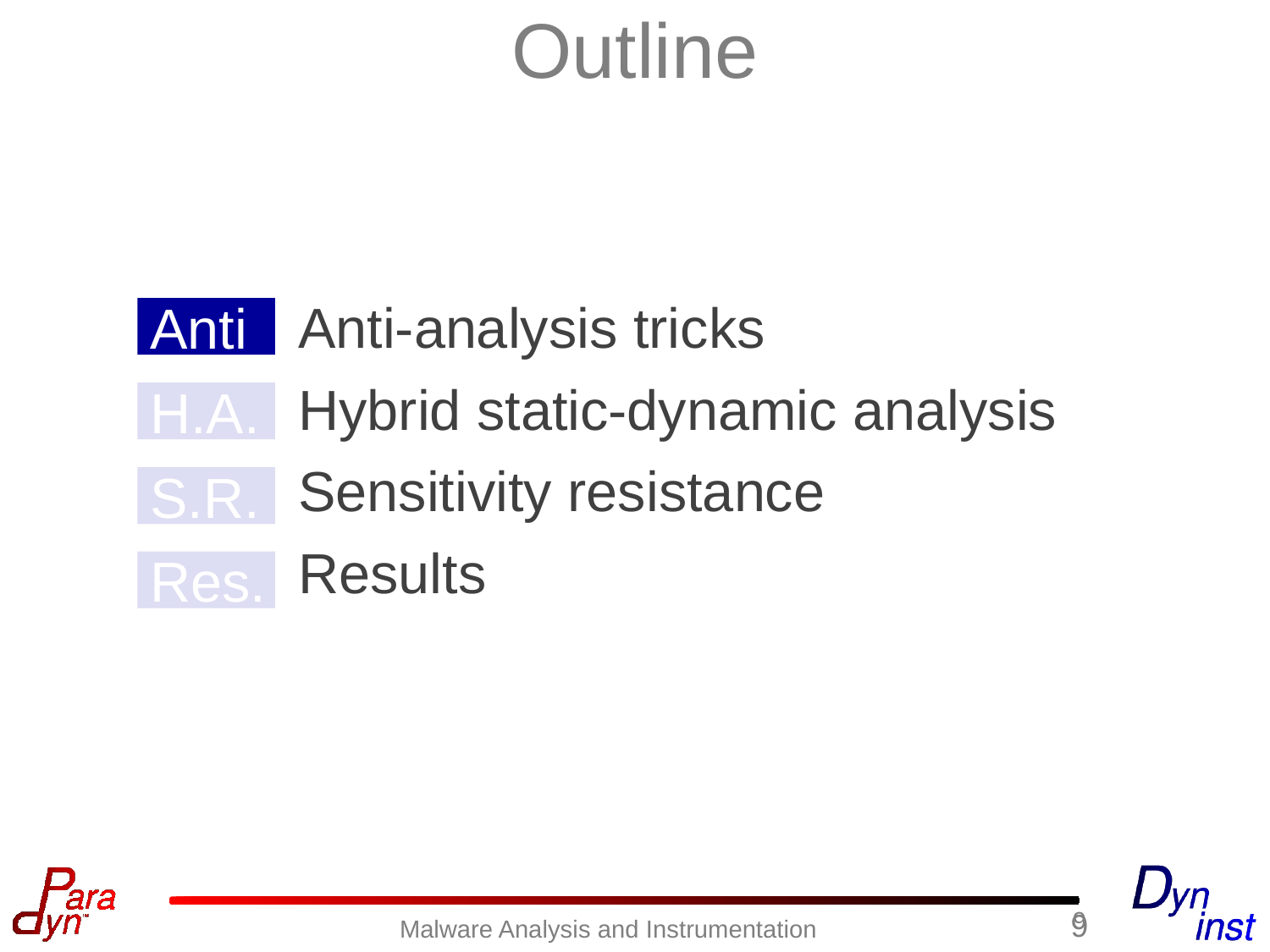

# Outline
Anti-analysis tricks
Hybrid static-dynamic analysis
Sensitivity resistance
Results
Anti
H.A.
S.R.
Res.
9
9
Malware Analysis and Instrumentation